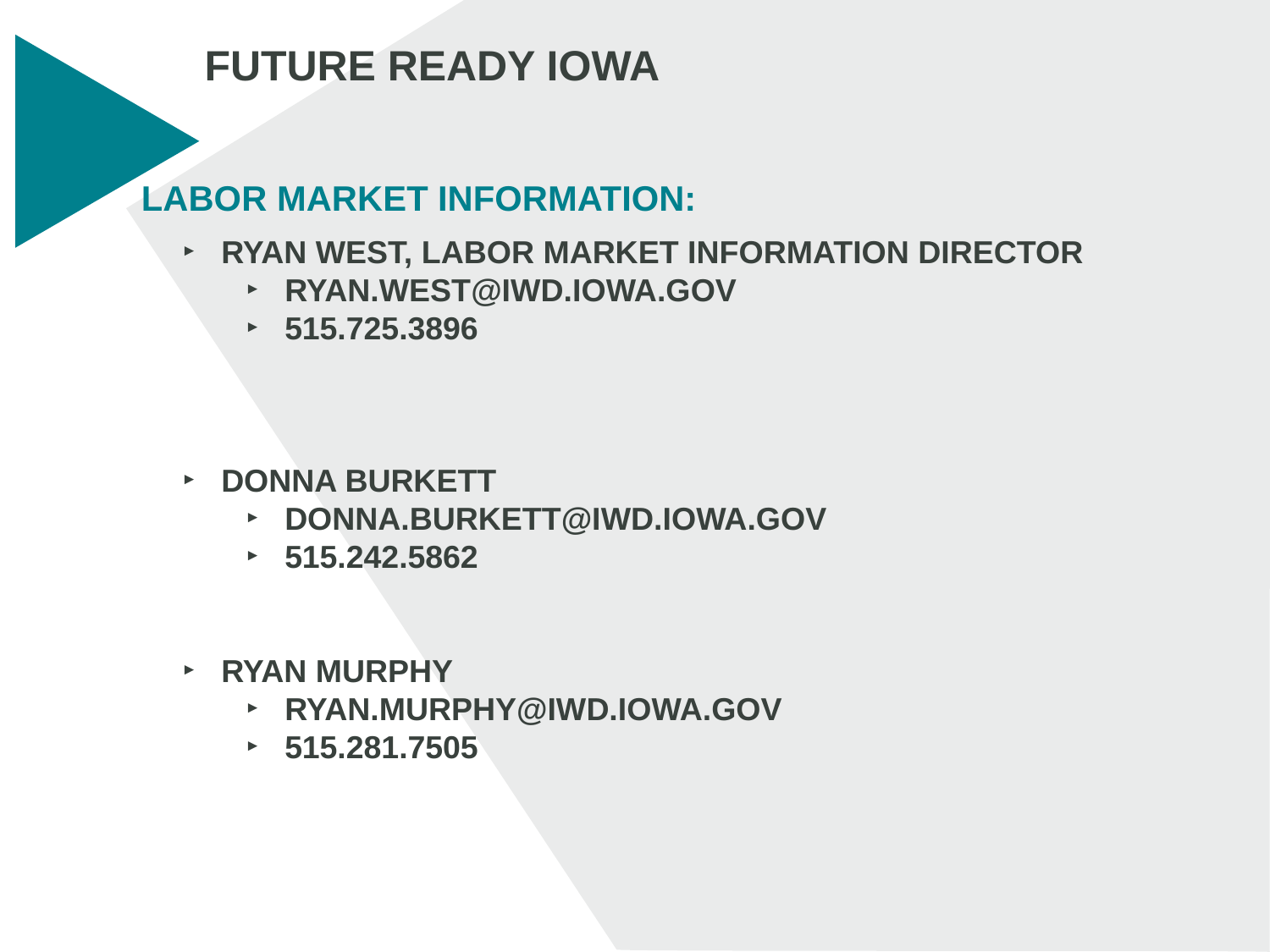

Future Ready Iowa
Labor market information:
Ryan west, Labor market information Director
ryan.west@iwd.iowa.gov
515.725.3896

Donna Burkett
donna.burkett@iwd.iowa.gov
515.242.5862

Ryan murphy
ryan.murphy@iwd.iowa.gov
515.281.7505